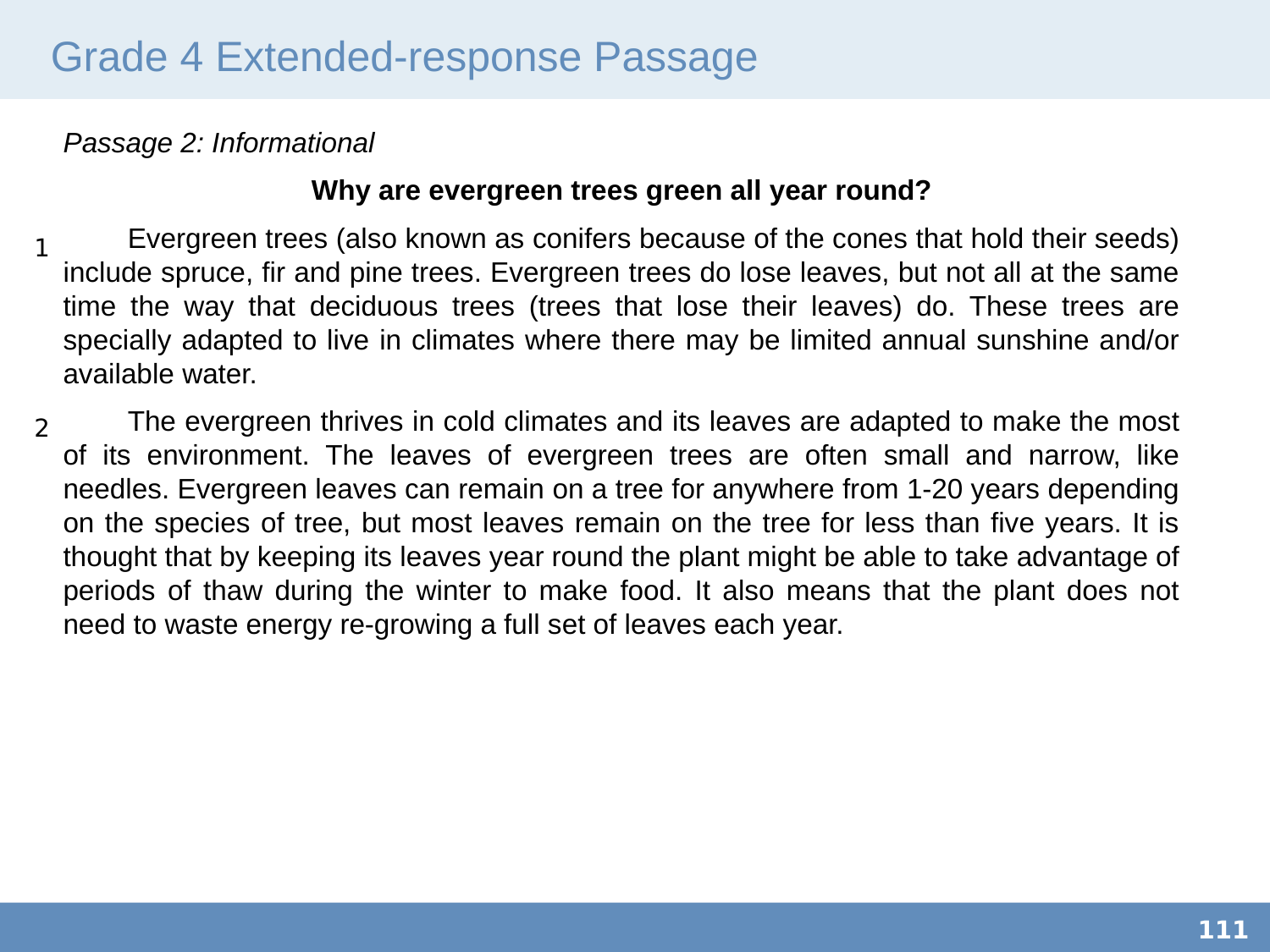

# Grade 4 Extended-response Passage
Passage 2: Informational
Why are evergreen trees green all year round?
Evergreen trees (also known as conifers because of the cones that hold their seeds) include spruce, fir and pine trees. Evergreen trees do lose leaves, but not all at the same time the way that deciduous trees (trees that lose their leaves) do. These trees are specially adapted to live in climates where there may be limited annual sunshine and/or available water.
The evergreen thrives in cold climates and its leaves are adapted to make the most of its environment. The leaves of evergreen trees are often small and narrow, like needles. Evergreen leaves can remain on a tree for anywhere from 1-20 years depending on the species of tree, but most leaves remain on the tree for less than five years. It is thought that by keeping its leaves year round the plant might be able to take advantage of periods of thaw during the winter to make food. It also means that the plant does not need to waste energy re-growing a full set of leaves each year.

1
2
111